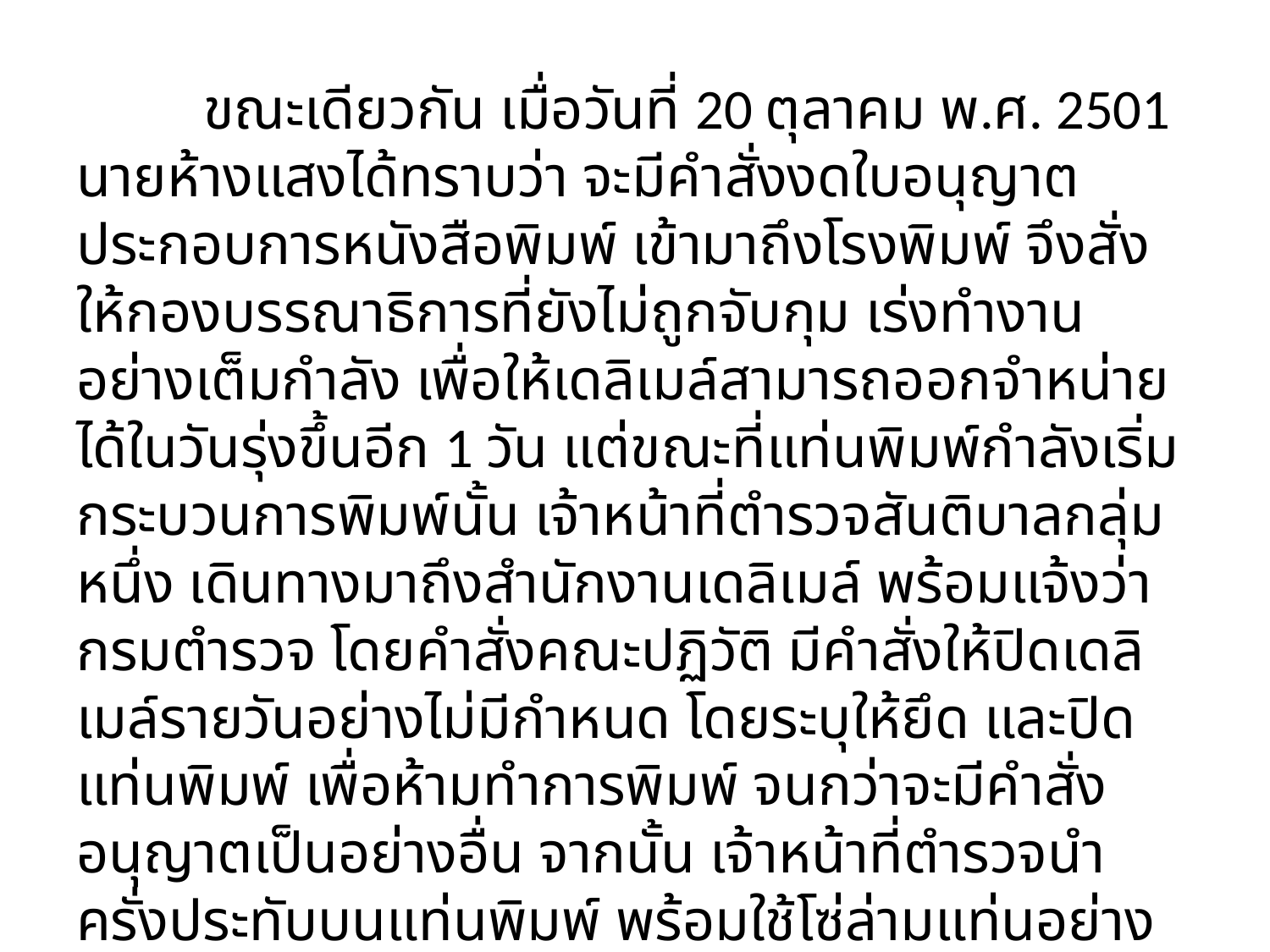

ขณะเดียวกัน เมื่อวันที่ 20 ตุลาคม พ.ศ. 2501 นายห้างแสงได้ทราบว่า จะมีคำสั่งงดใบอนุญาตประกอบการหนังสือพิมพ์ เข้ามาถึงโรงพิมพ์ จึงสั่งให้กองบรรณาธิการที่ยังไม่ถูกจับกุม เร่งทำงานอย่างเต็มกำลัง เพื่อให้เดลิเมล์สามารถออกจำหน่ายได้ในวันรุ่งขึ้นอีก 1 วัน แต่ขณะที่แท่นพิมพ์กำลังเริ่มกระบวนการพิมพ์นั้น เจ้าหน้าที่ตำรวจสันติบาลกลุ่มหนึ่ง เดินทางมาถึงสำนักงานเดลิเมล์ พร้อมแจ้งว่า กรมตำรวจ โดยคำสั่งคณะปฏิวัติ มีคำสั่งให้ปิดเดลิเมล์รายวันอย่างไม่มีกำหนด โดยระบุให้ยึด และปิดแท่นพิมพ์ เพื่อห้ามทำการพิมพ์ จนกว่าจะมีคำสั่งอนุญาตเป็นอย่างอื่น จากนั้น เจ้าหน้าที่ตำรวจนำครั่งประทับบนแท่นพิมพ์ พร้อมใช้โซ่ล่ามแท่นอย่างแน่นหนา นับเป็นการยุติการดำเนินงานของเดลิเมล์ นับแต่วันนั้นเอง